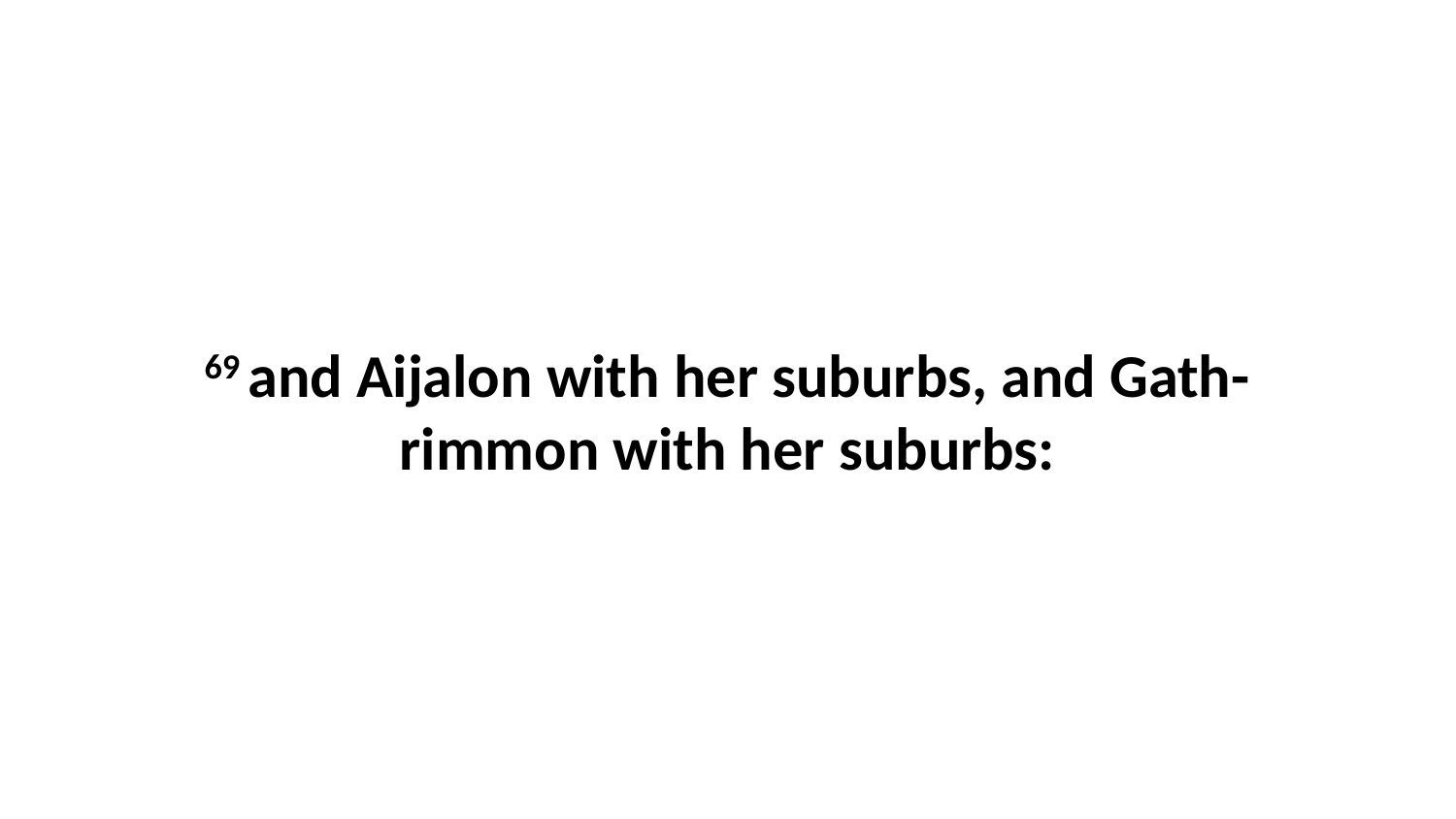

69 and Aijalon with her suburbs, and Gath-rimmon with her suburbs: